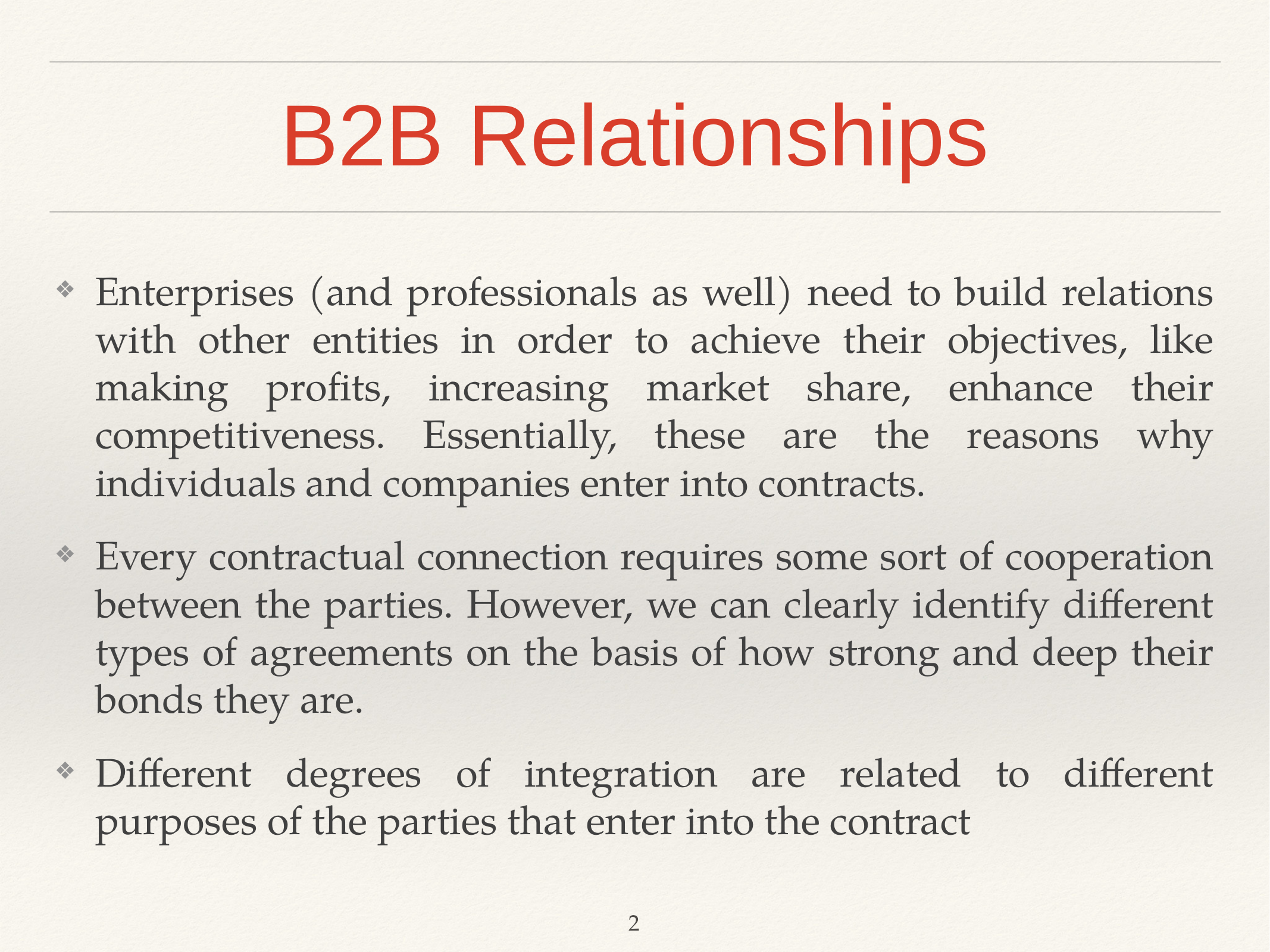

# B2B Relationships
Enterprises (and professionals as well) need to build relations with other entities in order to achieve their objectives, like making profits, increasing market share, enhance their competitiveness. Essentially, these are the reasons why individuals and companies enter into contracts.
Every contractual connection requires some sort of cooperation between the parties. However, we can clearly identify different types of agreements on the basis of how strong and deep their bonds they are.
Different degrees of integration are related to different purposes of the parties that enter into the contract
2